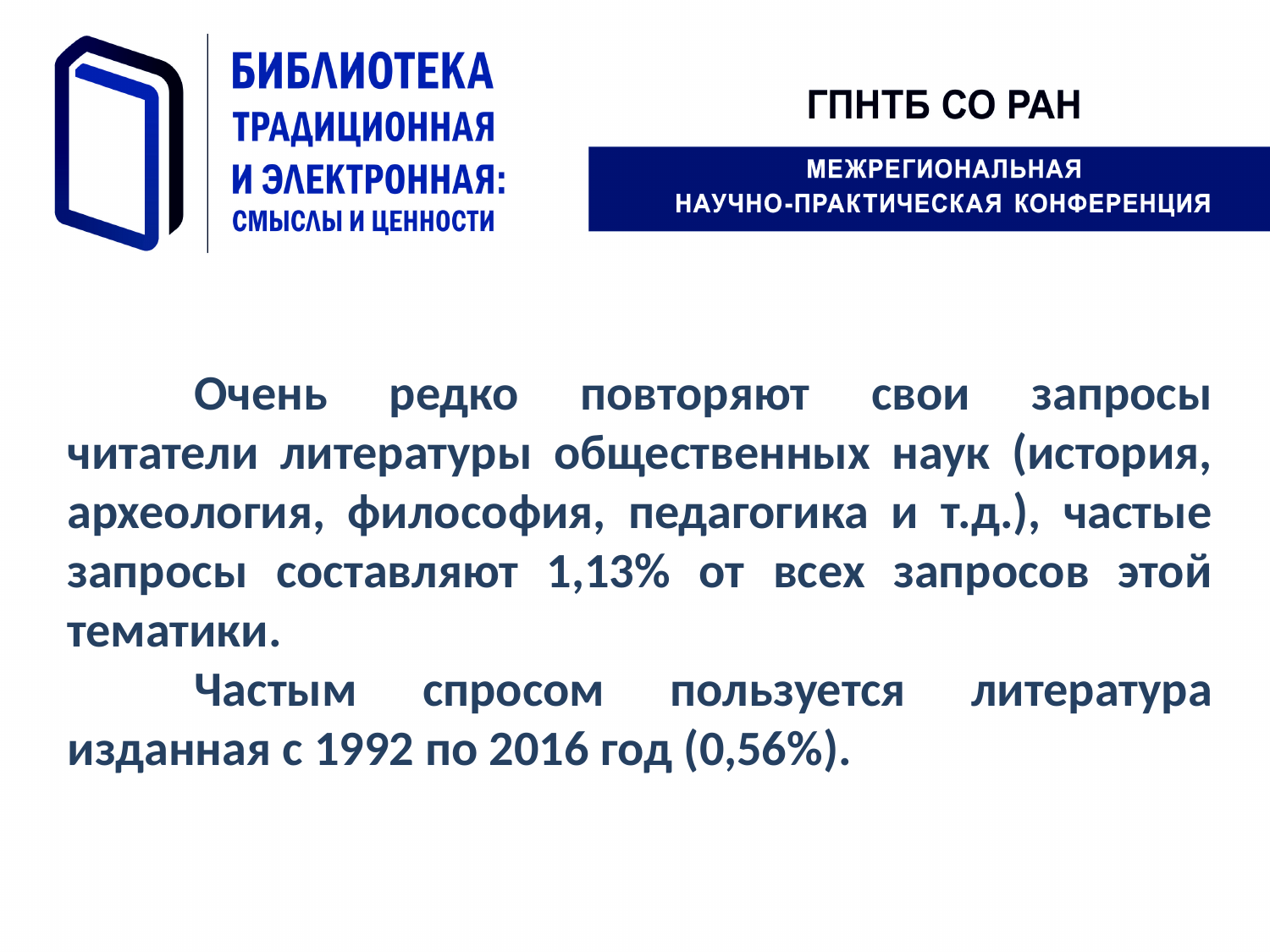

Очень редко повторяют свои запросы читатели литературы общественных наук (история, археология, философия, педагогика и т.д.), частые запросы составляют 1,13% от всех запросов этой тематики.
	Частым спросом пользуется литература изданная с 1992 по 2016 год (0,56%).